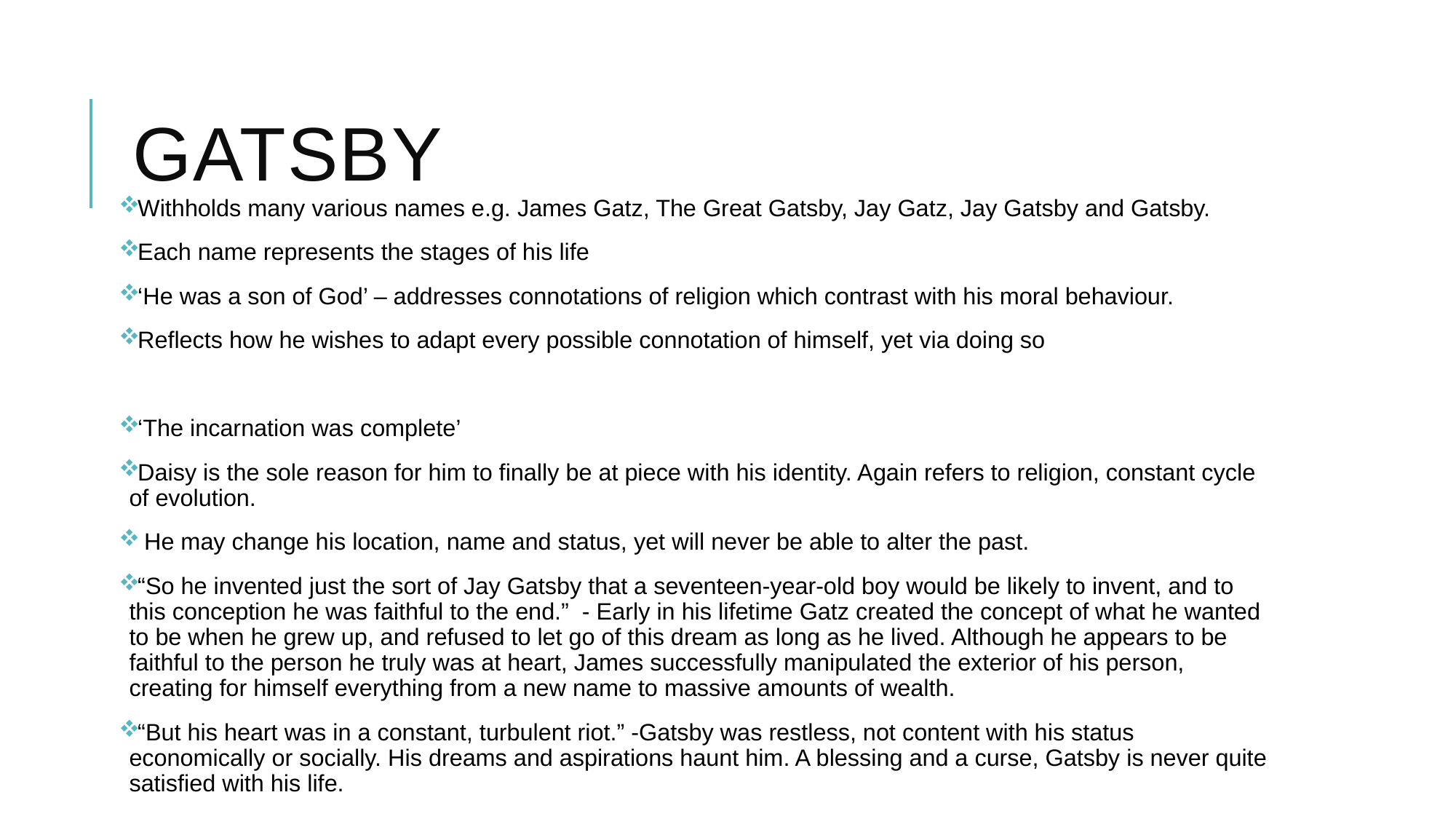

# gatsby
Withholds many various names e.g. James Gatz, The Great Gatsby, Jay Gatz, Jay Gatsby and Gatsby.
Each name represents the stages of his life
‘He was a son of God’ – addresses connotations of religion which contrast with his moral behaviour.
Reflects how he wishes to adapt every possible connotation of himself, yet via doing so

‘The incarnation was complete’
Daisy is the sole reason for him to finally be at piece with his identity. Again refers to religion, constant cycle of evolution.
 He may change his location, name and status, yet will never be able to alter the past.
“So he invented just the sort of Jay Gatsby that a seventeen-year-old boy would be likely to invent, and to this conception he was faithful to the end.”  - Early in his lifetime Gatz created the concept of what he wanted to be when he grew up, and refused to let go of this dream as long as he lived. Although he appears to be faithful to the person he truly was at heart, James successfully manipulated the exterior of his person, creating for himself everything from a new name to massive amounts of wealth.
“But his heart was in a constant, turbulent riot.” -Gatsby was restless, not content with his status economically or socially. His dreams and aspirations haunt him. A blessing and a curse, Gatsby is never quite satisfied with his life.